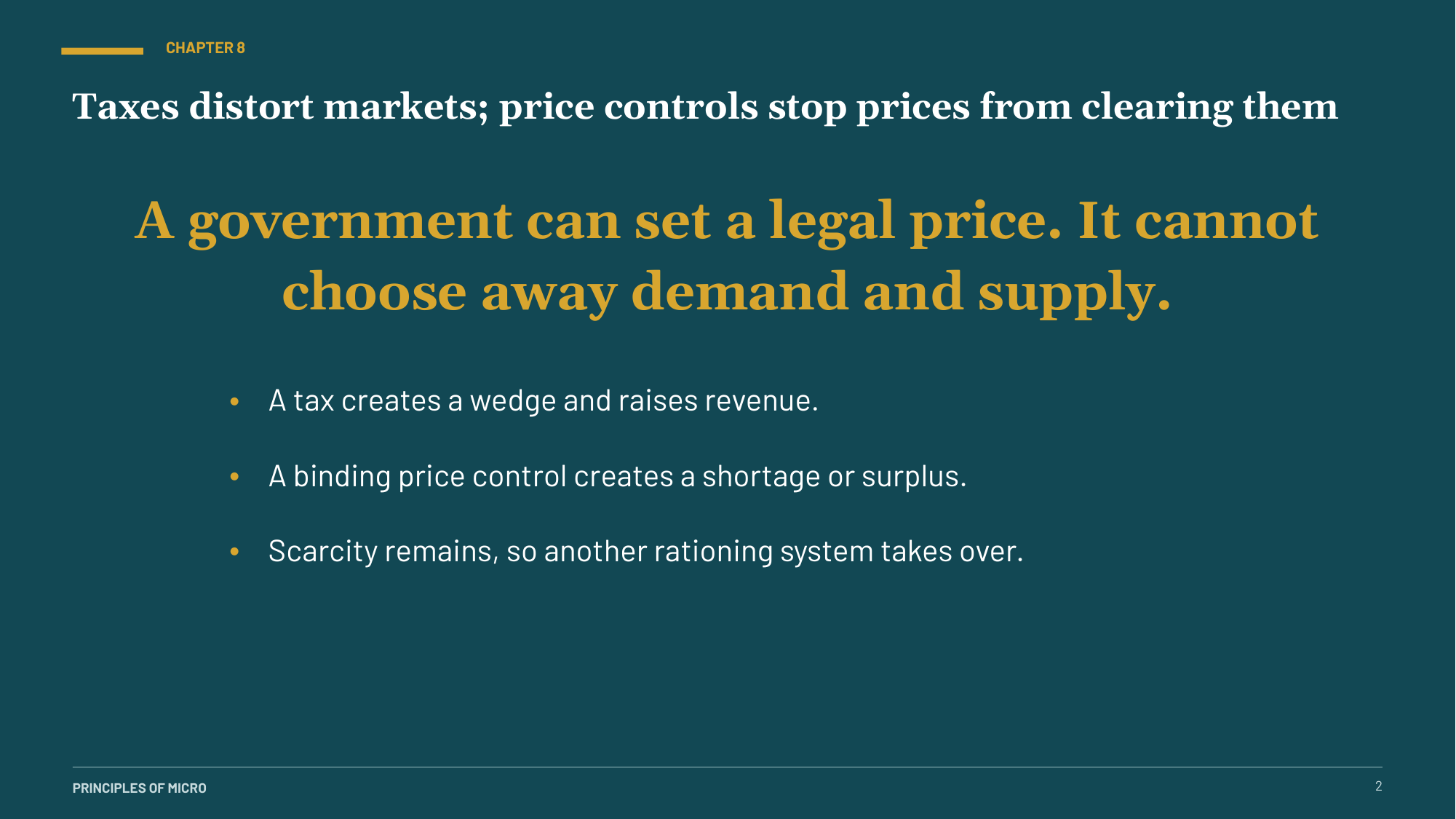

CHAPTER 8

Taxes distort markets; price controls stop prices from clearing them
A government can set a legal price. It cannot choose away demand and supply.
•
A tax creates a wedge and raises revenue.
•
A binding price control creates a shortage or surplus.
•
Scarcity remains, so another rationing system takes over.

2
PRINCIPLES OF MICRO